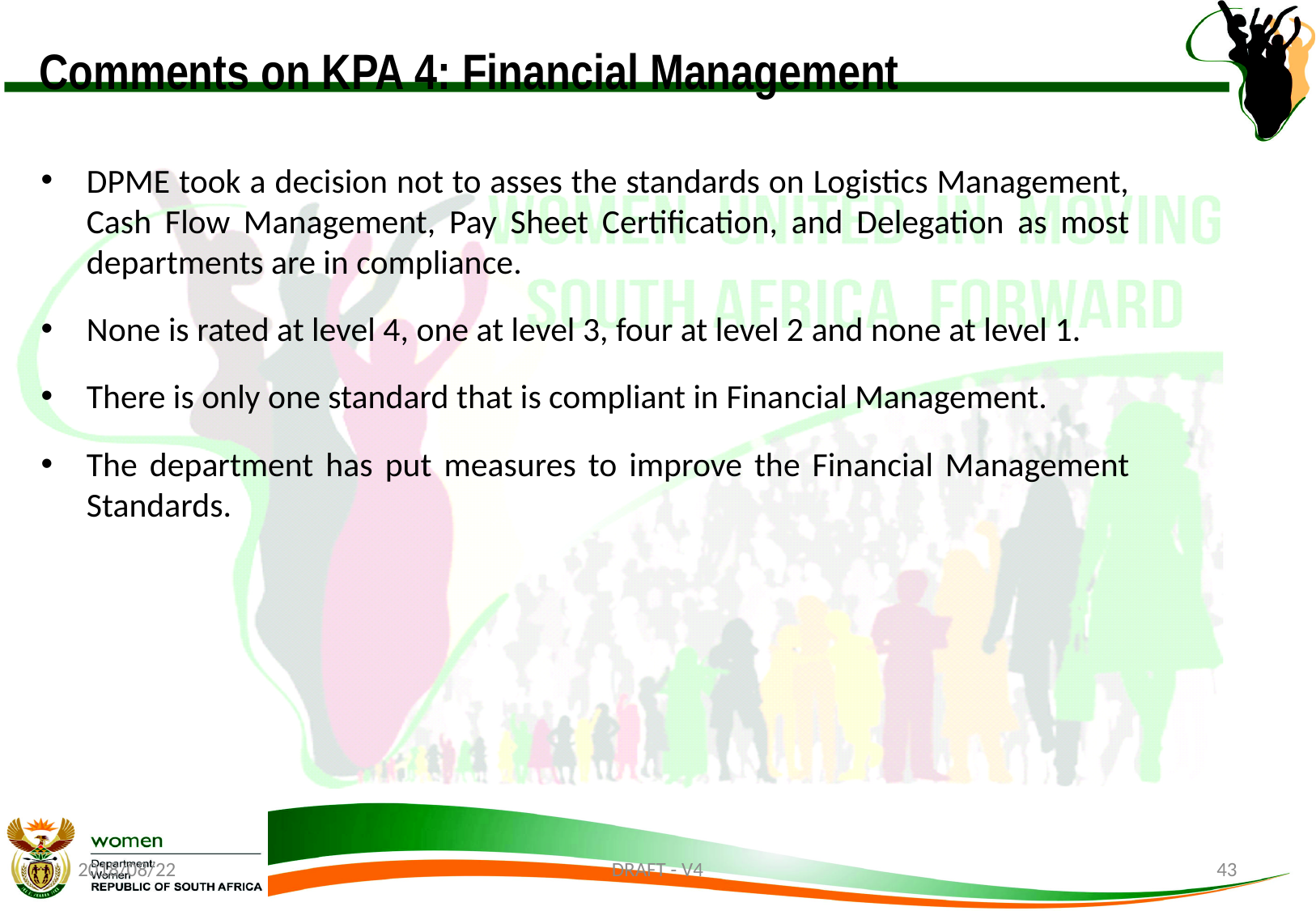

# Comments on KPA 4: Financial Management
DPME took a decision not to asses the standards on Logistics Management, Cash Flow Management, Pay Sheet Certification, and Delegation as most departments are in compliance.
None is rated at level 4, one at level 3, four at level 2 and none at level 1.
There is only one standard that is compliant in Financial Management.
The department has put measures to improve the Financial Management Standards.

2018/08/22
DRAFT - V4
43